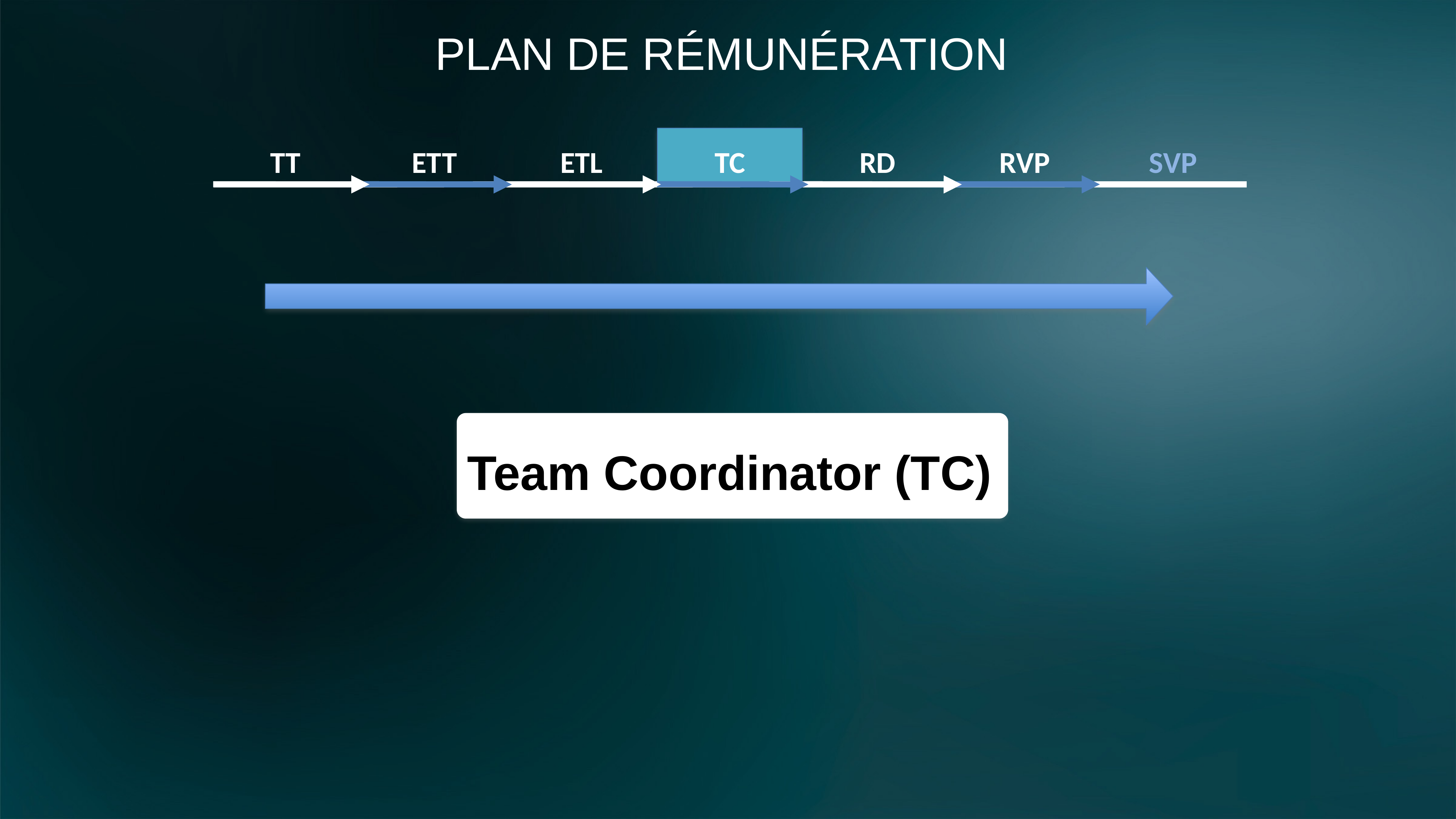

PLAN DE RÉMUNÉRATION

TT
ETT
ETL
TC
RD
RVP
SVP

Team Coordinator (TC)